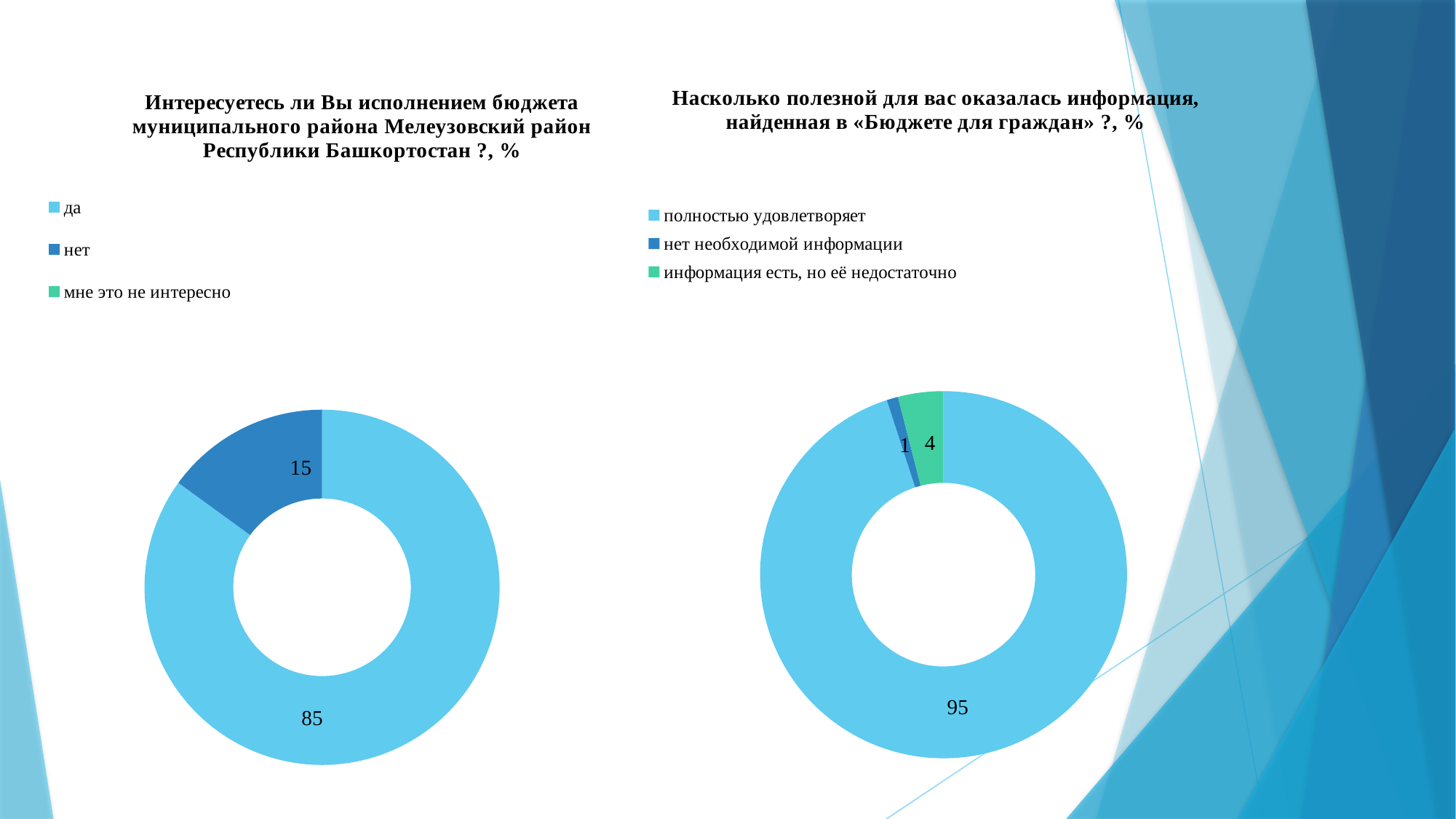

### Chart: Насколько полезной для вас оказалась информация, найденная в «Бюджете для граждан» ?, %

| Category | Столбец3 |
|---|---|
| полностью удовлетворяет | 95.0 |
| нет необходимой информации | 1.0 |
| информация есть, но её недостаточно | 4.0 |

### Chart: Интересуетесь ли Вы исполнением бюджета муниципального района Мелеузовский район Республики Башкортостан ?, %

| Category | Столбец3 |
|---|---|
| да | 85.0 |
| нет | 15.0 |
| мне это не интересно | 0.0 |
4
1
15
95
85